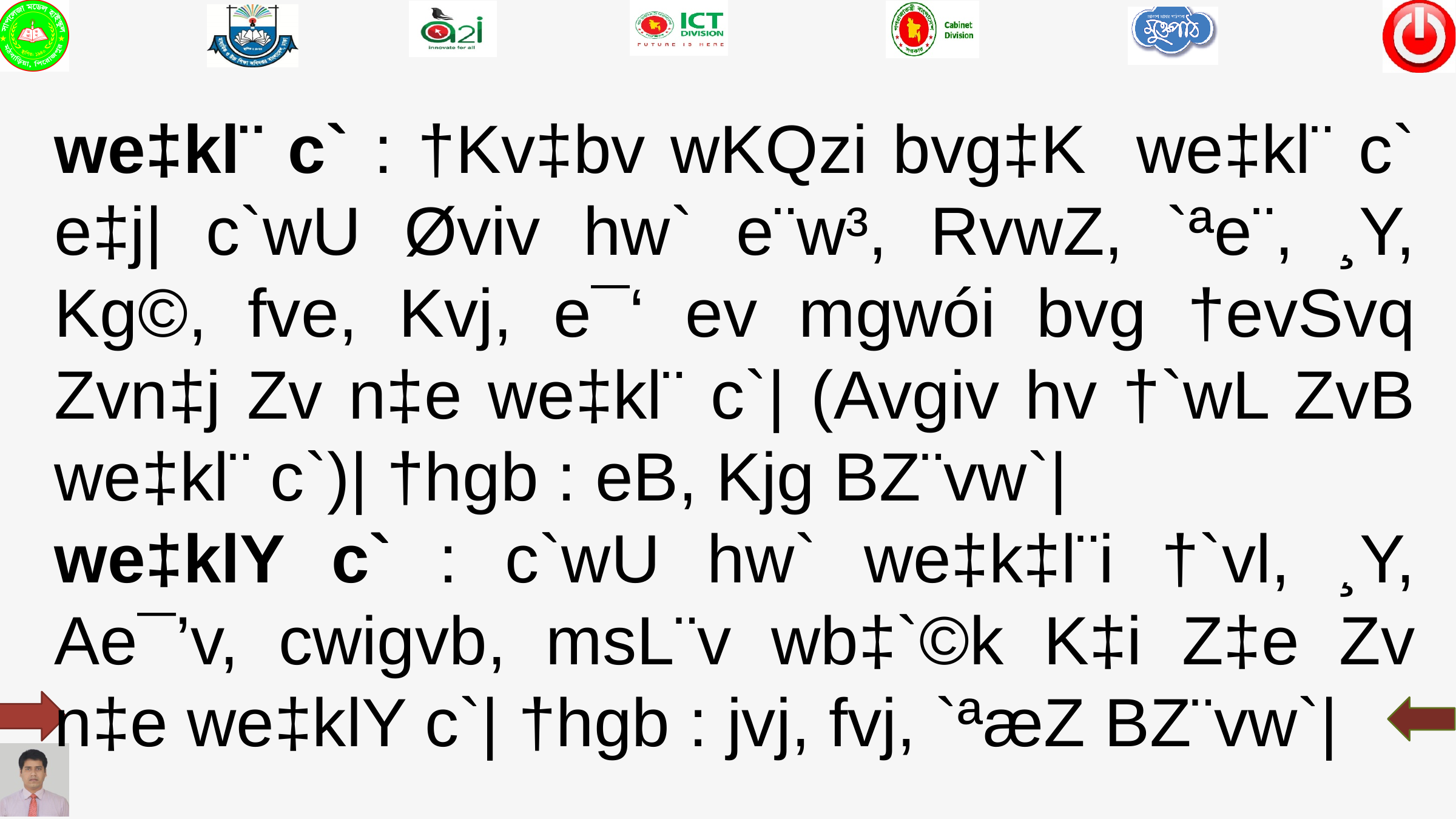

we‡kl¨ c` : †Kv‡bv wKQzi bvg‡K  we‡kl¨ c` e‡j| c`wU Øviv hw` e¨w³, RvwZ, `ªe¨, ¸Y, Kg©, fve, Kvj, e¯‘ ev mgwói bvg †evSvq Zvn‡j Zv n‡e we‡kl¨ c`| (Avgiv hv †`wL ZvB we‡kl¨ c`)| †hgb : eB, Kjg BZ¨vw`|
we‡klY c` : c`wU hw` we‡k‡l¨i †`vl, ¸Y, Ae¯’v, cwigvb, msL¨v wb‡`©k K‡i Z‡e Zv n‡e we‡klY c`| †hgb : jvj, fvj, `ªæZ BZ¨vw`|